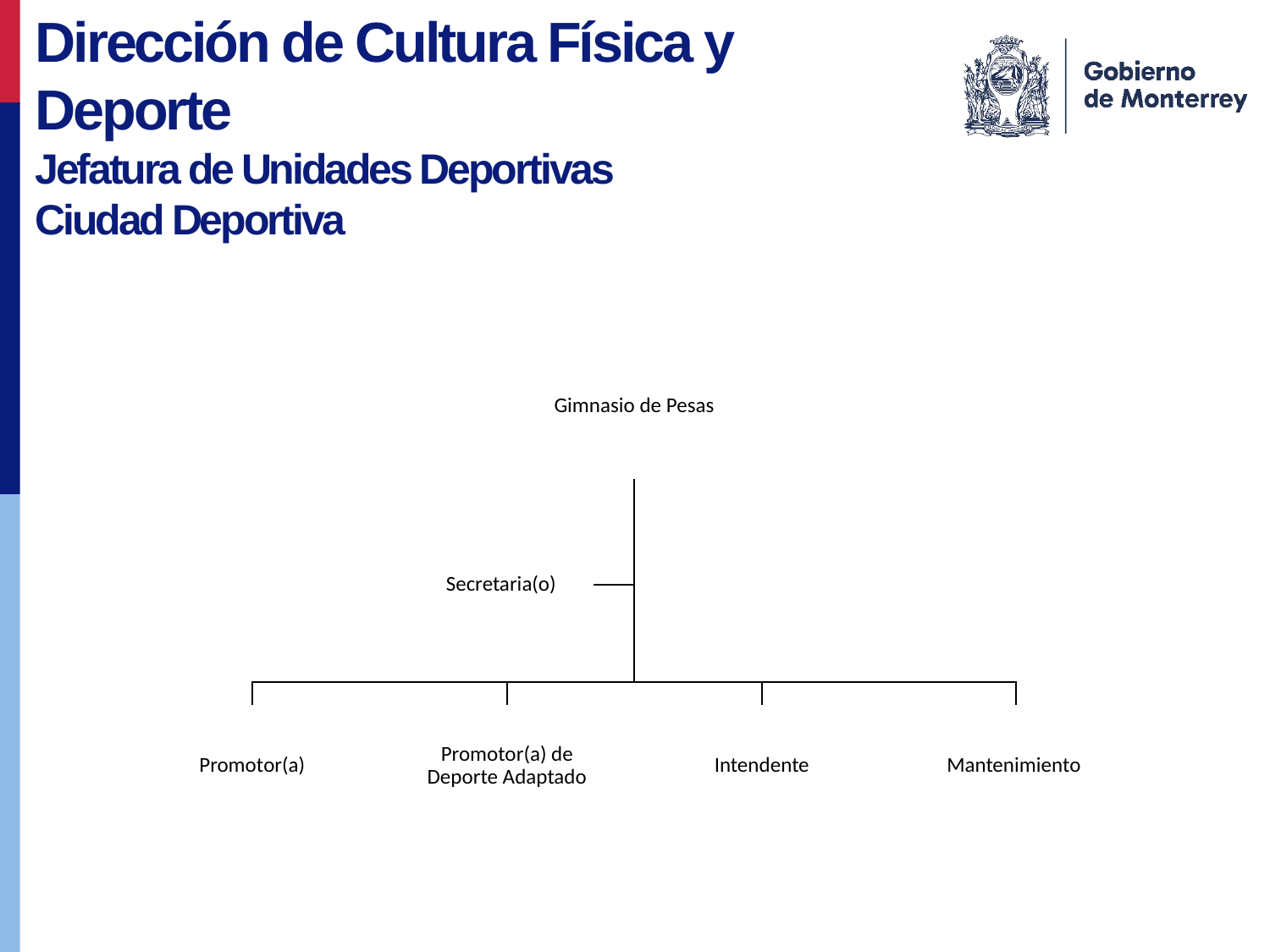

Dirección de Cultura Física y Deporte
Jefatura de Unidades Deportivas
Ciudad Deportiva
Gimnasio de Pesas
Promotor(a)
Promotor(a) de Deporte Adaptado
Intendente
Mantenimiento
Secretaria(o)